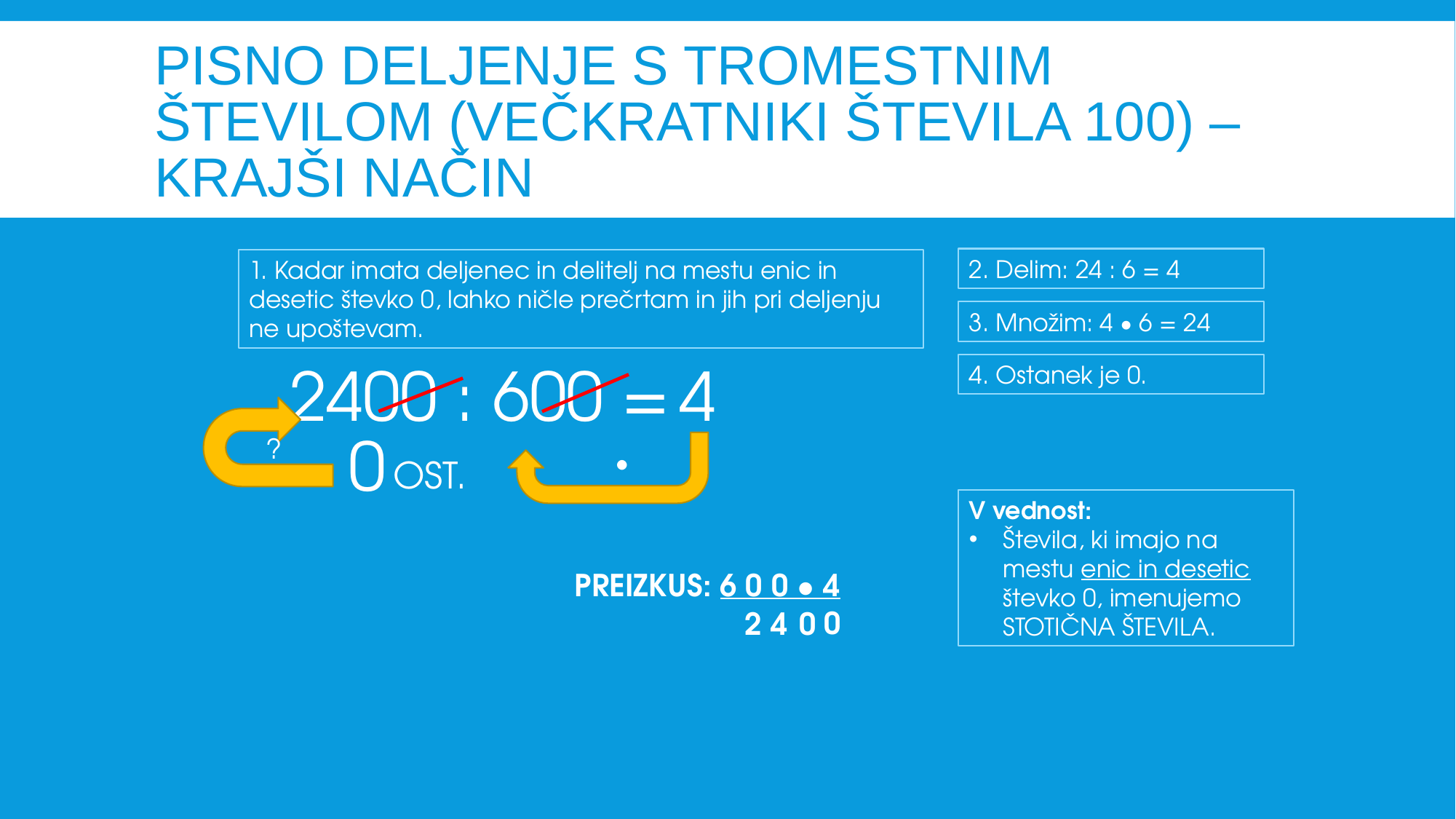

# pisnO deljenjE s tromestnim številom (večkratniki števila 100) – KRAJŠI NAČIN
2. Delim: 24 : 6 = 4
1. Kadar imata deljenec in delitelj na mestu enic in desetic števko 0, lahko ničle prečrtam in jih pri deljenju ne upoštevam.

3. Množim: 4 • 6 = 24

2400 : 600 =
4
4. Ostanek je 0.

?

0

•
Ost.
V vednost:
Števila, ki imajo na mestu enic in desetic števko 0, imenujemo STOTIČNA ŠTEVILA.
PREIZKUS: 6 0 0 • 4
0
0
2
4